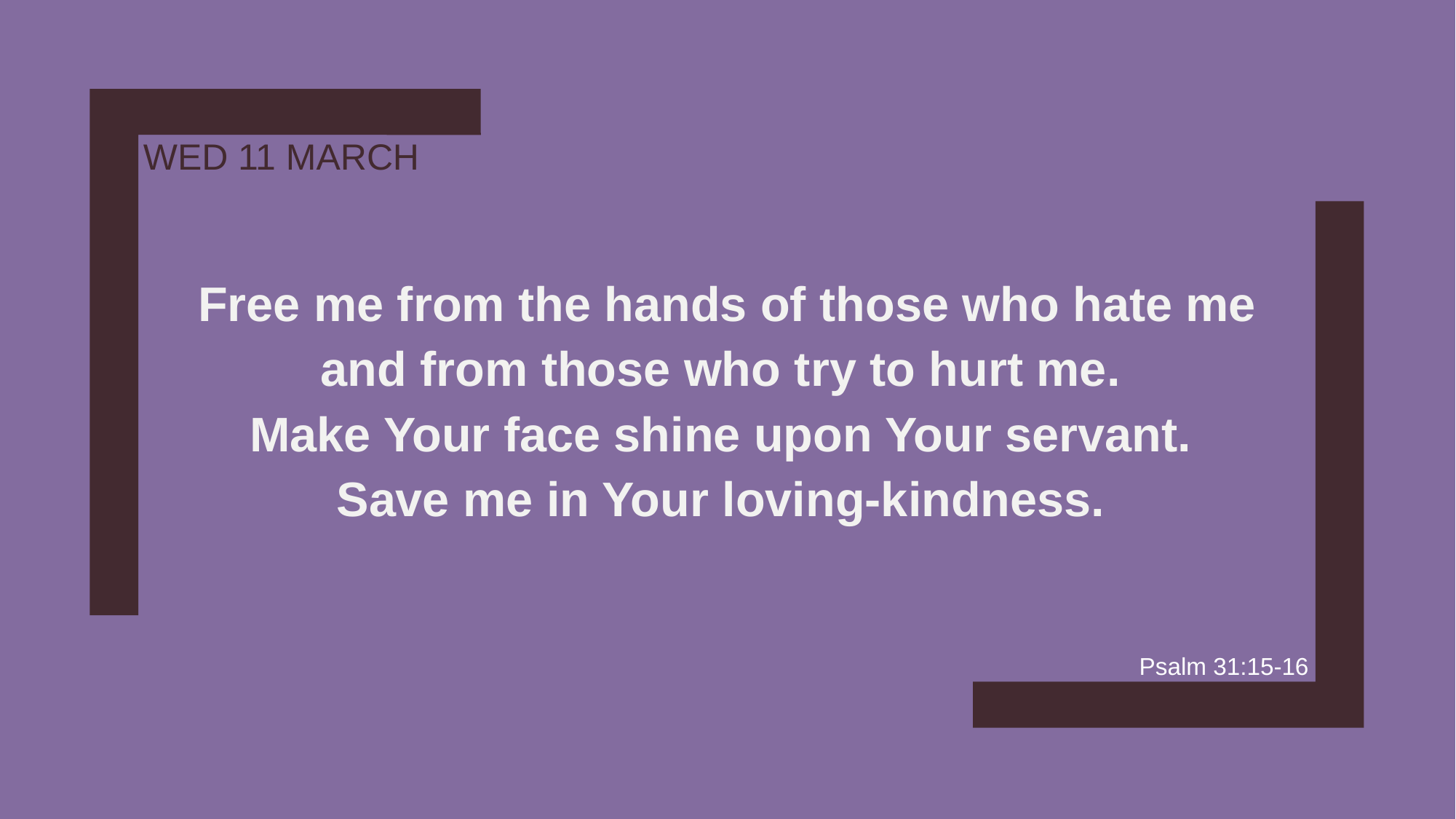

# wed 11 march
Free me from the hands of those who hate me and from those who try to hurt me.
Make Your face shine upon Your servant.
Save me in Your loving-kindness.
Psalm 31:15-16